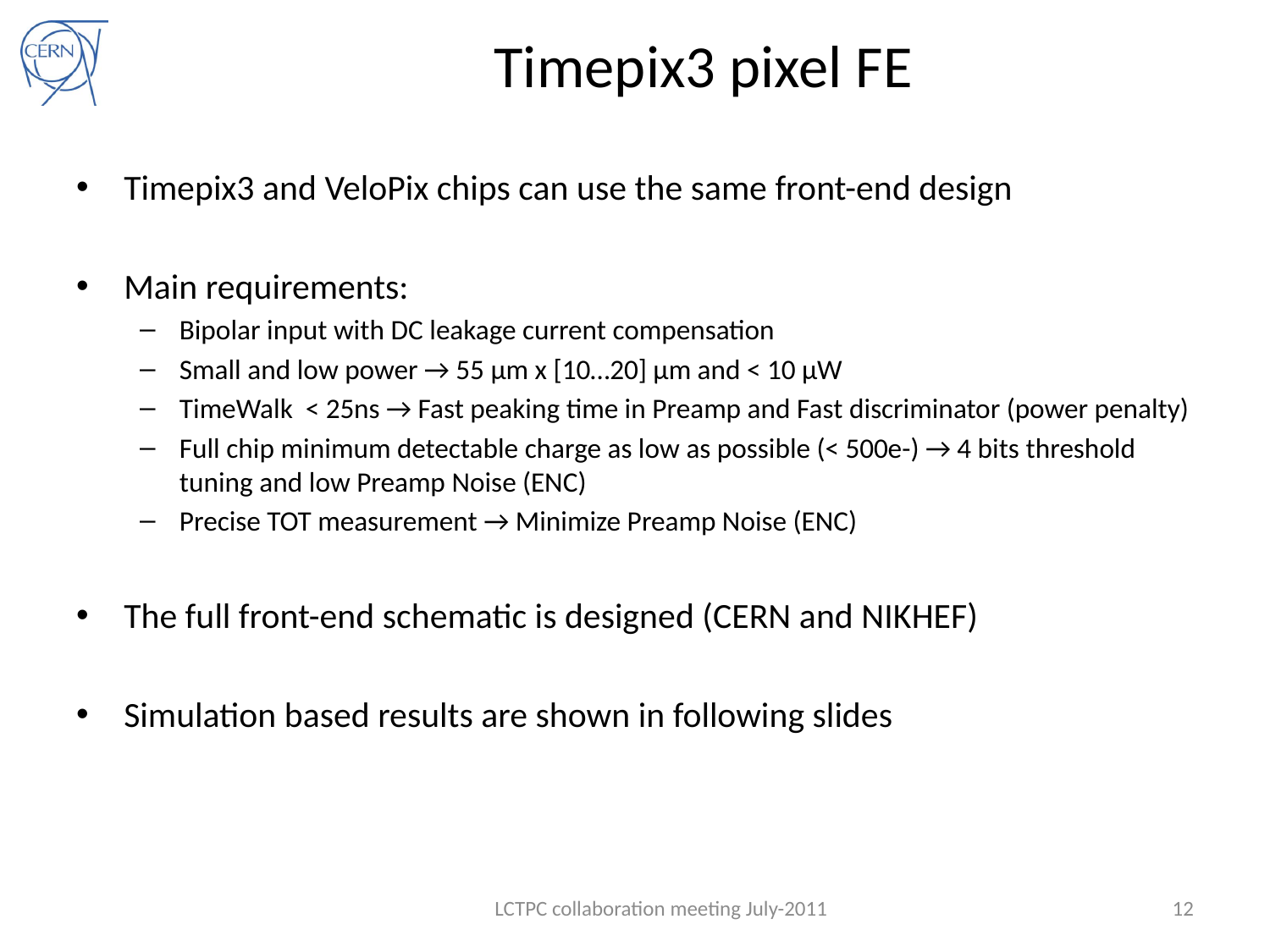

# Timepix3 pixel FE
Timepix3 and VeloPix chips can use the same front-end design

Main requirements:
Bipolar input with DC leakage current compensation
Small and low power → 55 µm x [10…20] µm and < 10 µW
TimeWalk  < 25ns → Fast peaking time in Preamp and Fast discriminator (power penalty)
Full chip minimum detectable charge as low as possible (< 500e-) → 4 bits threshold tuning and low Preamp Noise (ENC)
Precise TOT measurement → Minimize Preamp Noise (ENC)

The full front-end schematic is designed (CERN and NIKHEF)

Simulation based results are shown in following slides

LCTPC collaboration meeting July-2011
12